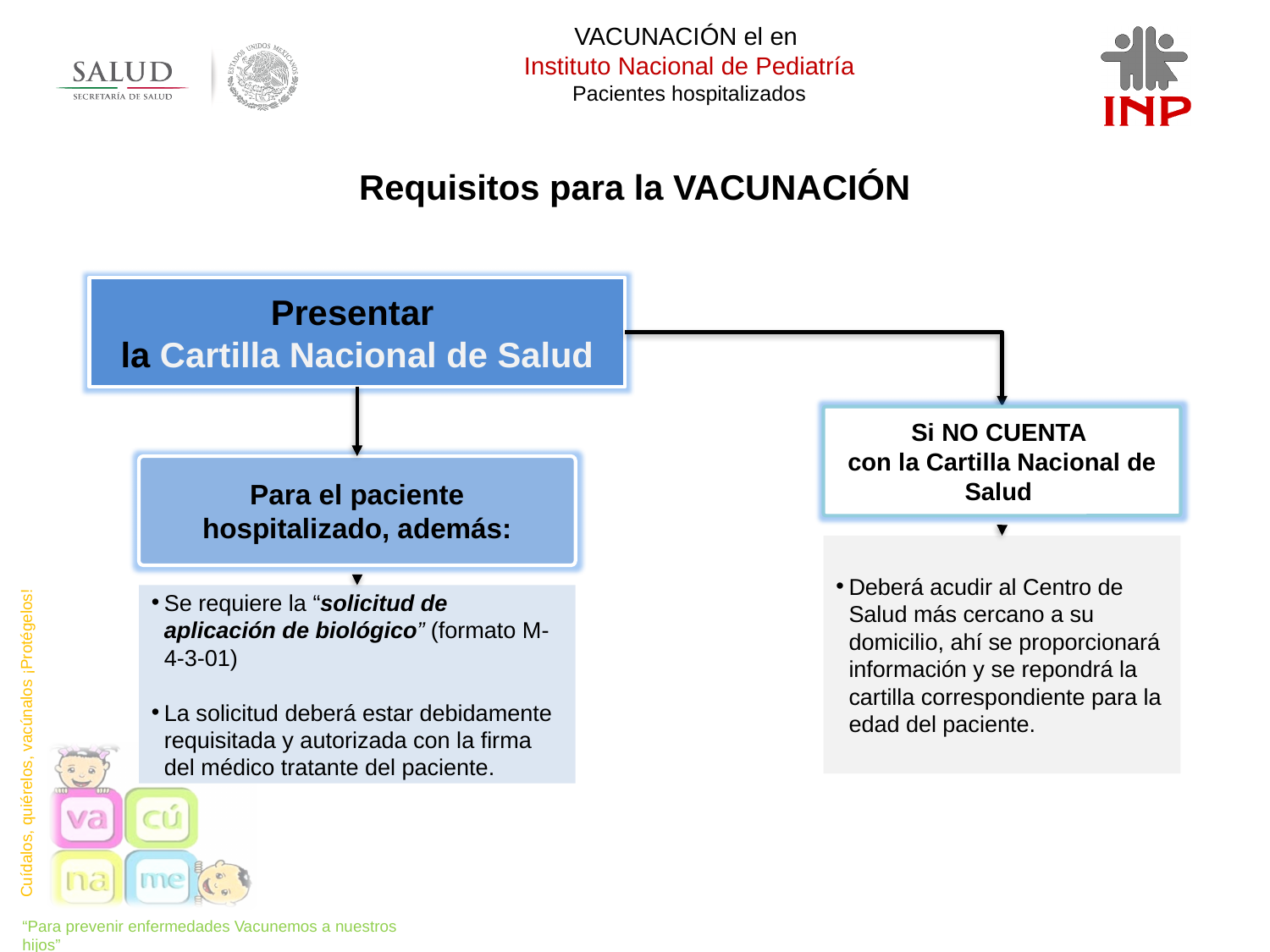

Requisitos para la VACUNACIÓN
Presentar
la Cartilla Nacional de Salud
Si NO CUENTA
con la Cartilla Nacional de Salud
Para el paciente hospitalizado, además:
Deberá acudir al Centro de Salud más cercano a su domicilio, ahí se proporcionará información y se repondrá la cartilla correspondiente para la edad del paciente.
Se requiere la “solicitud de aplicación de biológico” (formato M-4-3-01)

La solicitud deberá estar debidamente requisitada y autorizada con la firma del médico tratante del paciente.